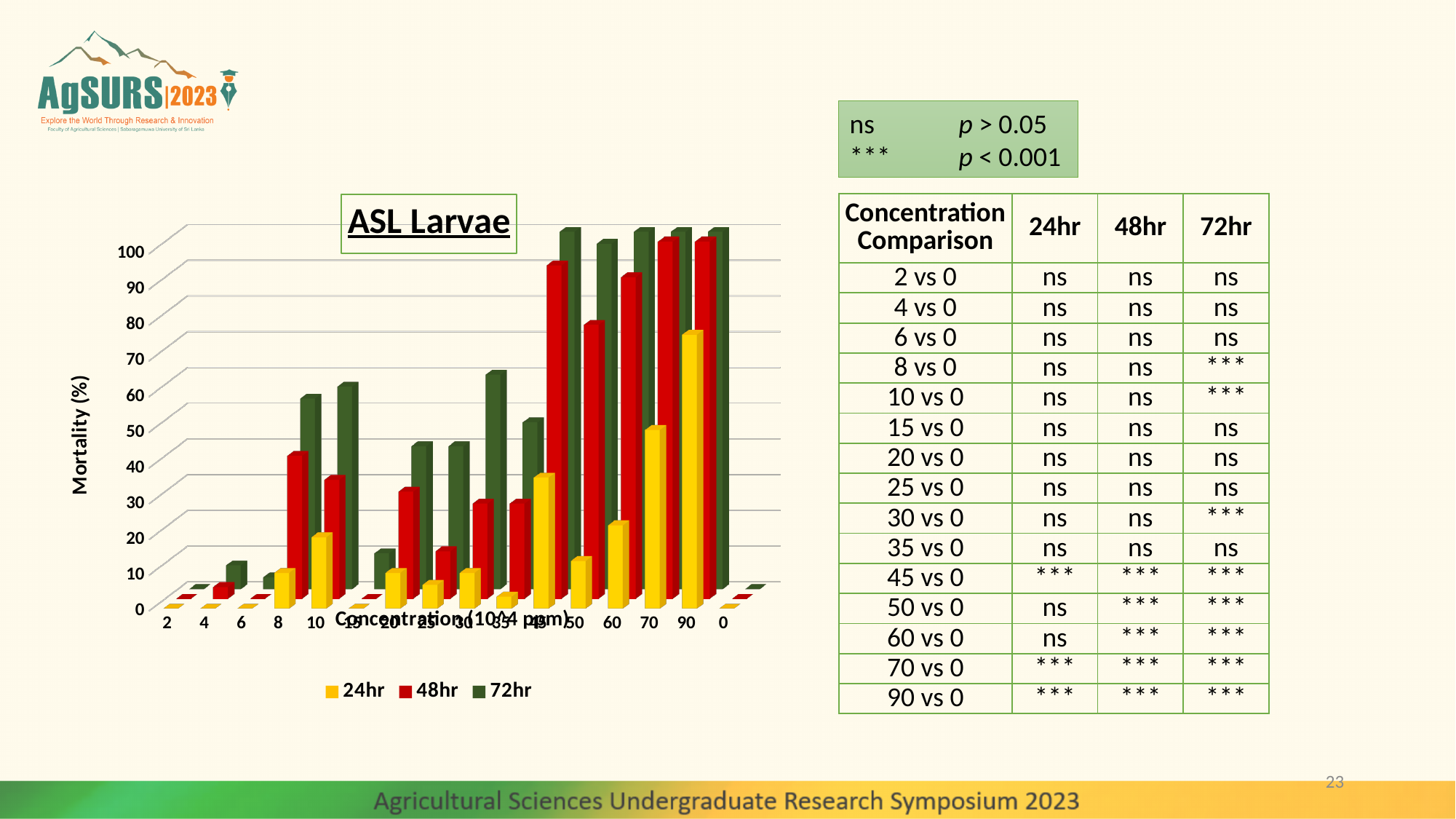

ns	p > 0.05
***	p < 0.001

[unsupported chart]

| Concentration Comparison | 24hr | 48hr | 72hr |
| --- | --- | --- | --- |
| 2 vs 0 | ns | ns | ns |
| 4 vs 0 | ns | ns | ns |
| 6 vs 0 | ns | ns | ns |
| 8 vs 0 | ns | ns | \*\*\* |
| 10 vs 0 | ns | ns | \*\*\* |
| 15 vs 0 | ns | ns | ns |
| 20 vs 0 | ns | ns | ns |
| 25 vs 0 | ns | ns | ns |
| 30 vs 0 | ns | ns | \*\*\* |
| 35 vs 0 | ns | ns | ns |
| 45 vs 0 | \*\*\* | \*\*\* | \*\*\* |
| 50 vs 0 | ns | \*\*\* | \*\*\* |
| 60 vs 0 | ns | \*\*\* | \*\*\* |
| 70 vs 0 | \*\*\* | \*\*\* | \*\*\* |
| 90 vs 0 | \*\*\* | \*\*\* | \*\*\* |
23